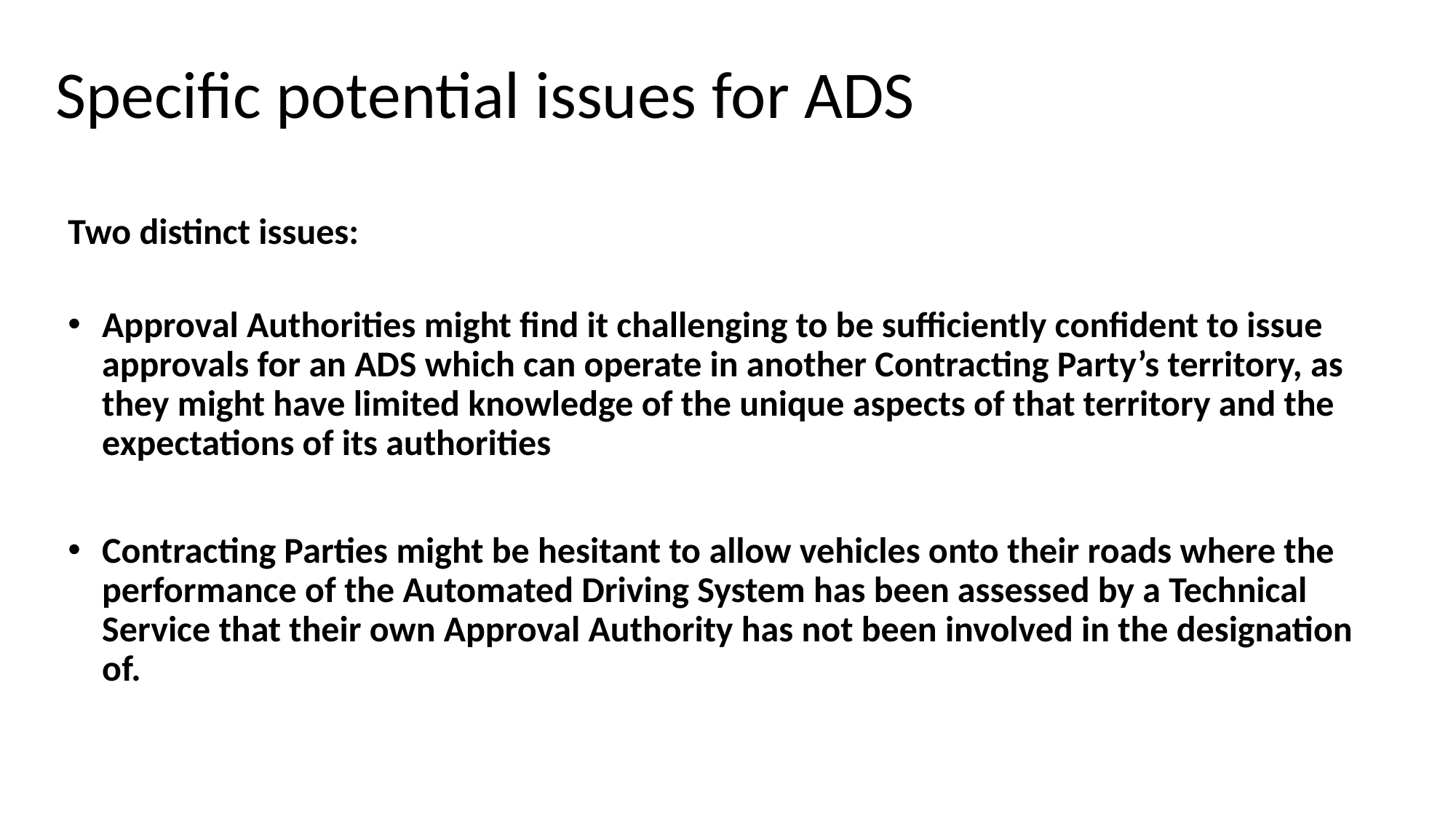

# Specific potential issues for ADS

Two distinct issues:

Approval Authorities might find it challenging to be sufficiently confident to issue approvals for an ADS which can operate in another Contracting Party’s territory, as they might have limited knowledge of the unique aspects of that territory and the expectations of its authorities

Contracting Parties might be hesitant to allow vehicles onto their roads where the performance of the Automated Driving System has been assessed by a Technical Service that their own Approval Authority has not been involved in the designation of.